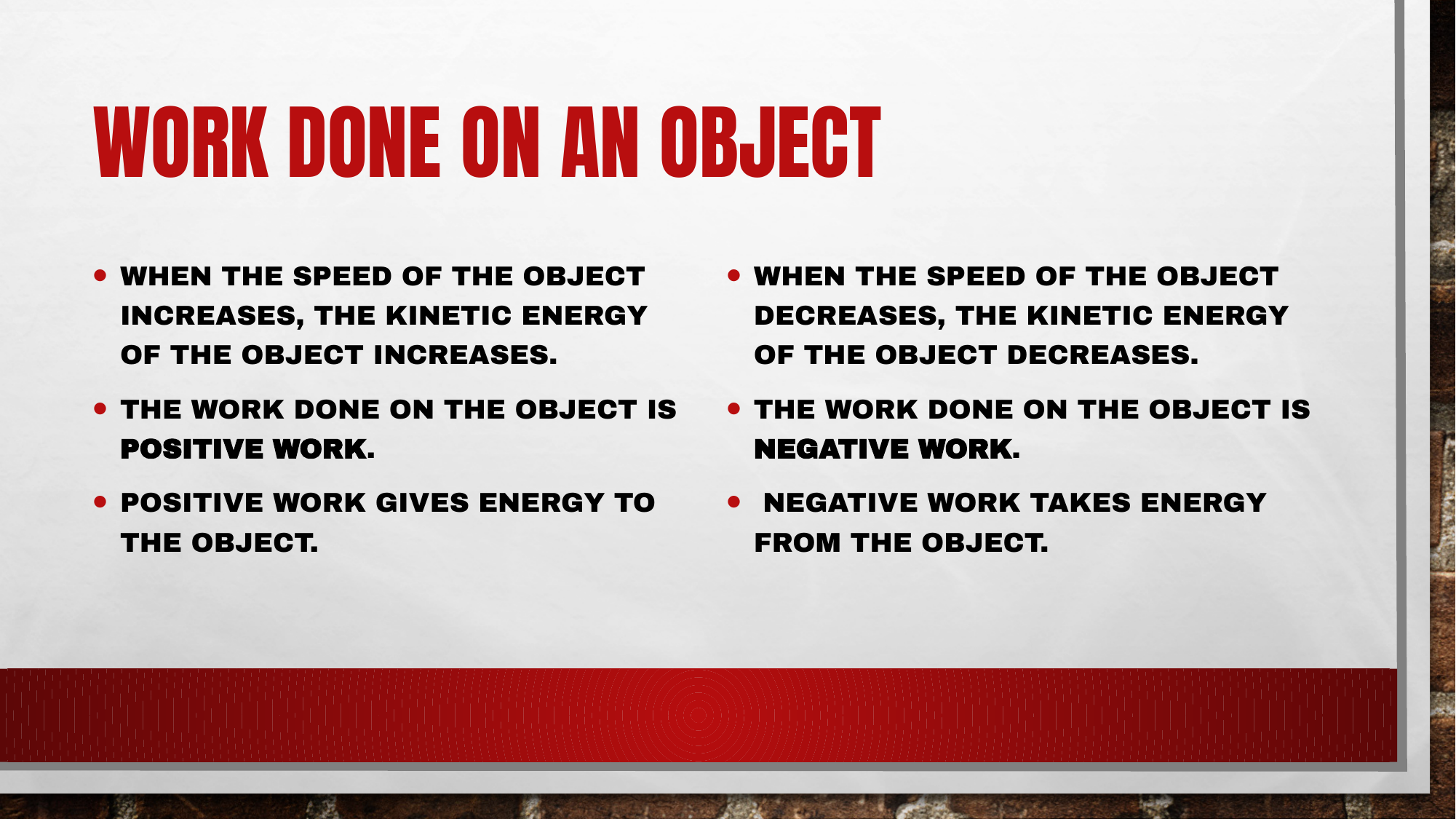

# Work done on an object
When the speed of the object increases, the kinetic energy of the object increases.
The work done on the object is positive work.
Positive work gives energy to the object.

When the speed of the object decreases, the kinetic energy of the object decreases.
The work done on the object is negative work.
 Negative work takes energy from the object.